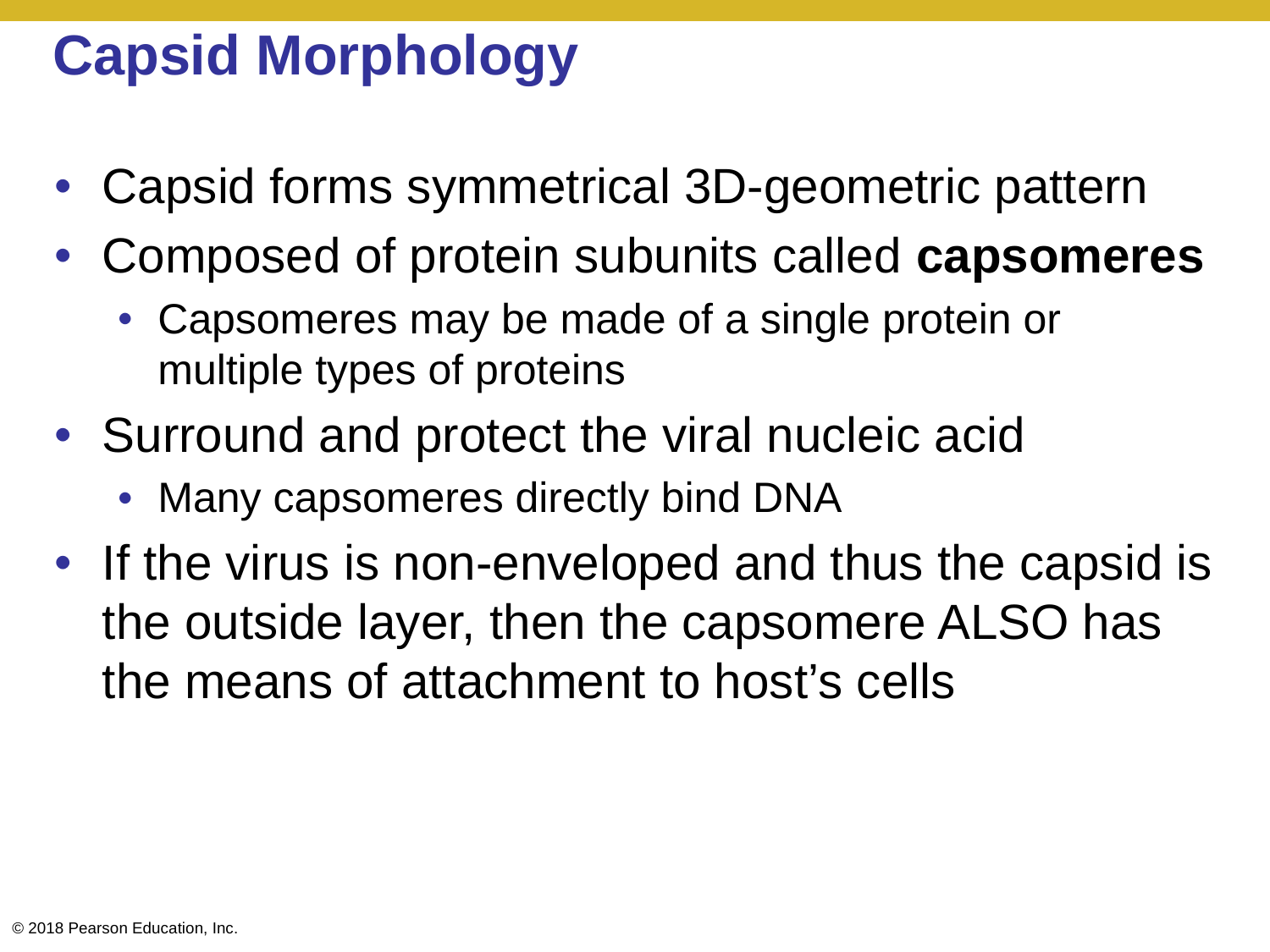

# Capsid Morphology
Capsid forms symmetrical 3D-geometric pattern
Composed of protein subunits called capsomeres
Capsomeres may be made of a single protein or multiple types of proteins
Surround and protect the viral nucleic acid
Many capsomeres directly bind DNA
If the virus is non-enveloped and thus the capsid is the outside layer, then the capsomere ALSO has the means of attachment to host’s cells